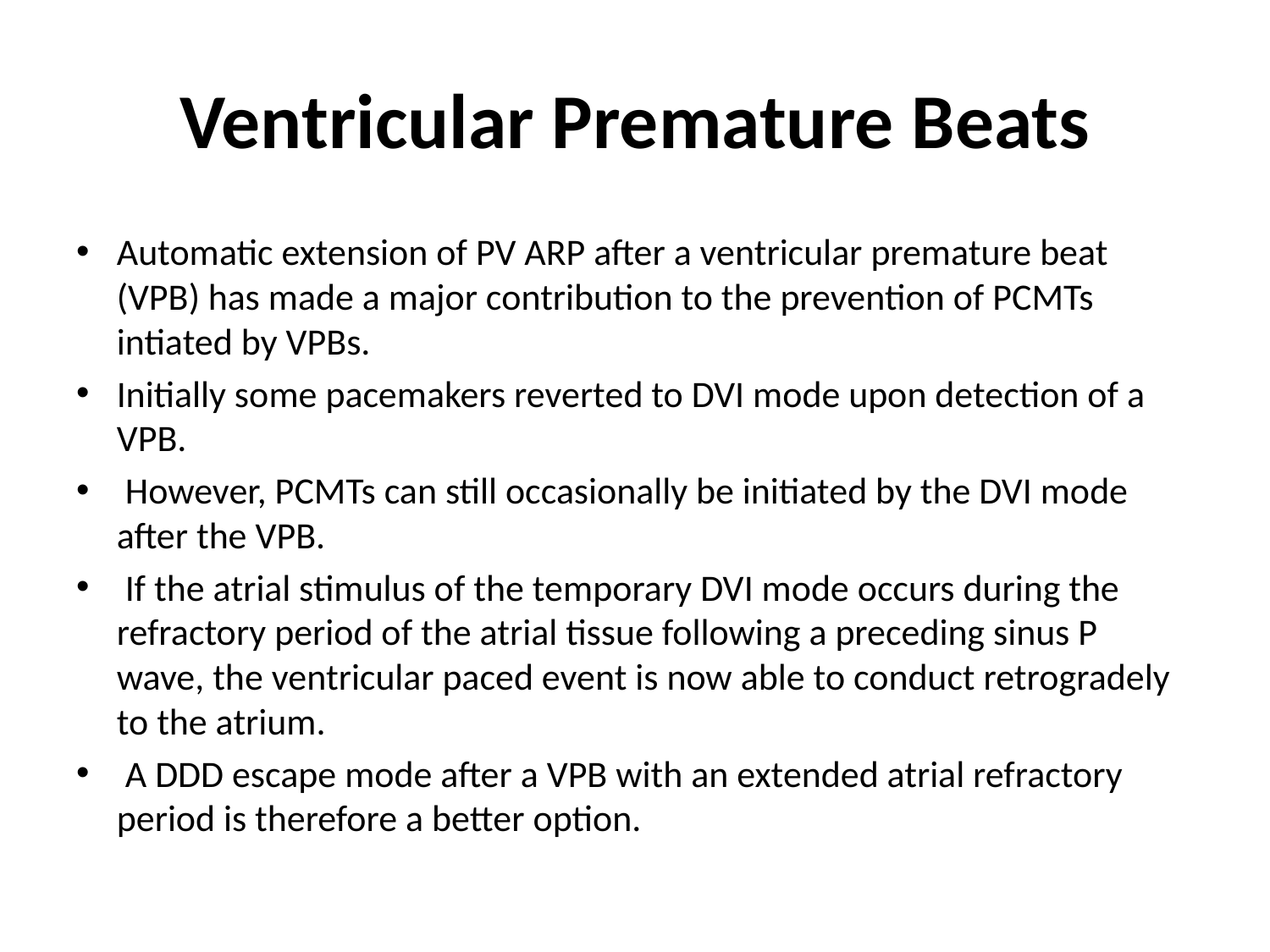

# Ventricular Premature Beats
Automatic extension of PV ARP after a ventricular premature beat (VPB) has made a major contribution to the prevention of PCMTs intiated by VPBs.
Initially some pacemakers reverted to DVI mode upon detection of a VPB.
 However, PCMTs can still occasionally be initiated by the DVI mode after the VPB.
 If the atrial stimulus of the temporary DVI mode occurs during the refractory period of the atrial tissue following a preceding sinus P wave, the ventricular paced event is now able to conduct retrogradely to the atrium.
 A DDD escape mode after a VPB with an extended atrial refractory period is therefore a better option.